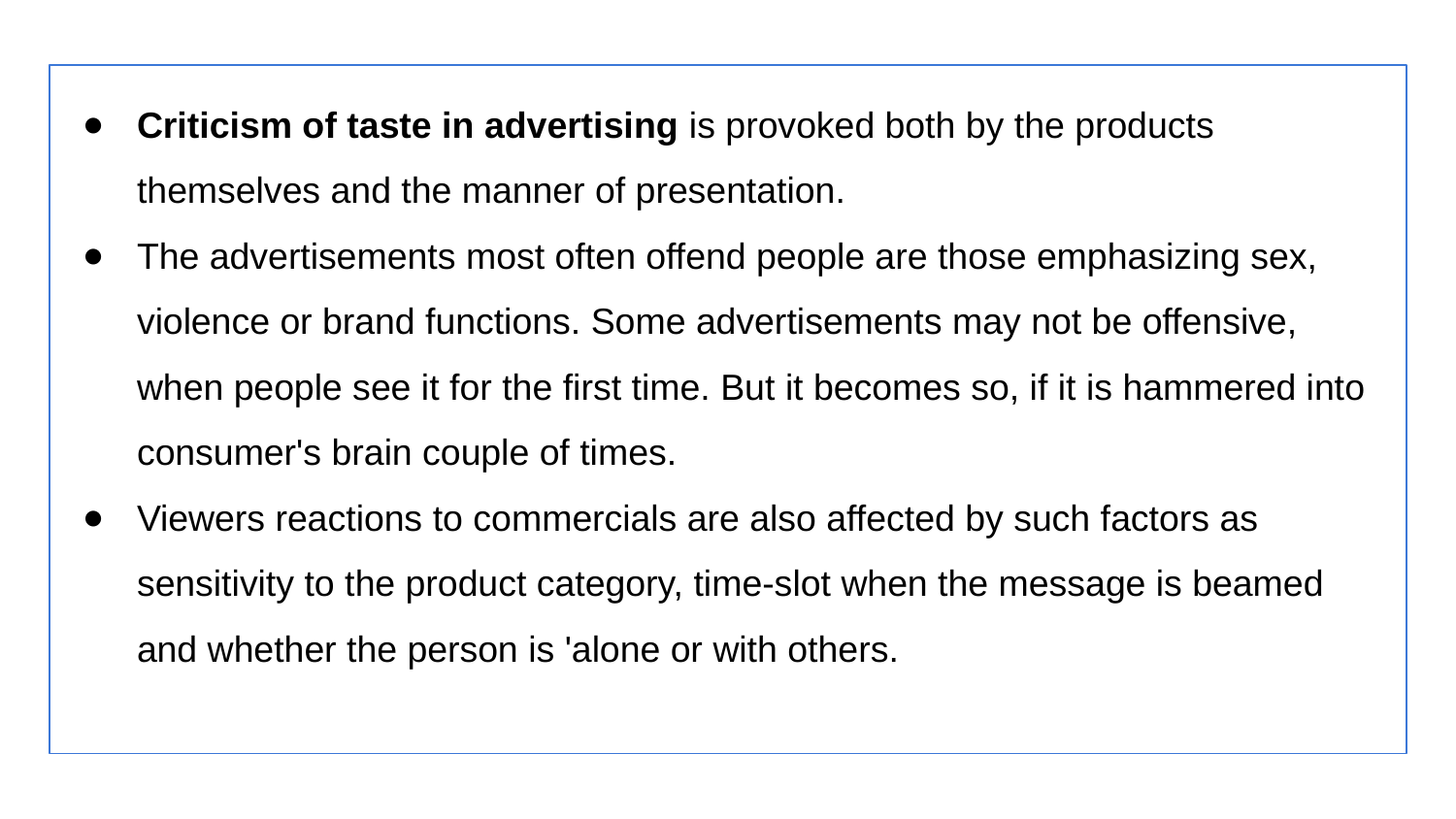

Criticism of taste in advertising is provoked both by the products themselves and the manner of presentation.
The advertisements most often offend people are those emphasizing sex, violence or brand functions. Some advertisements may not be offensive, when people see it for the first time. But it becomes so, if it is hammered into consumer's brain couple of times.
Viewers reactions to commercials are also affected by such factors as sensitivity to the product category, time-slot when the message is beamed and whether the person is 'alone or with others.